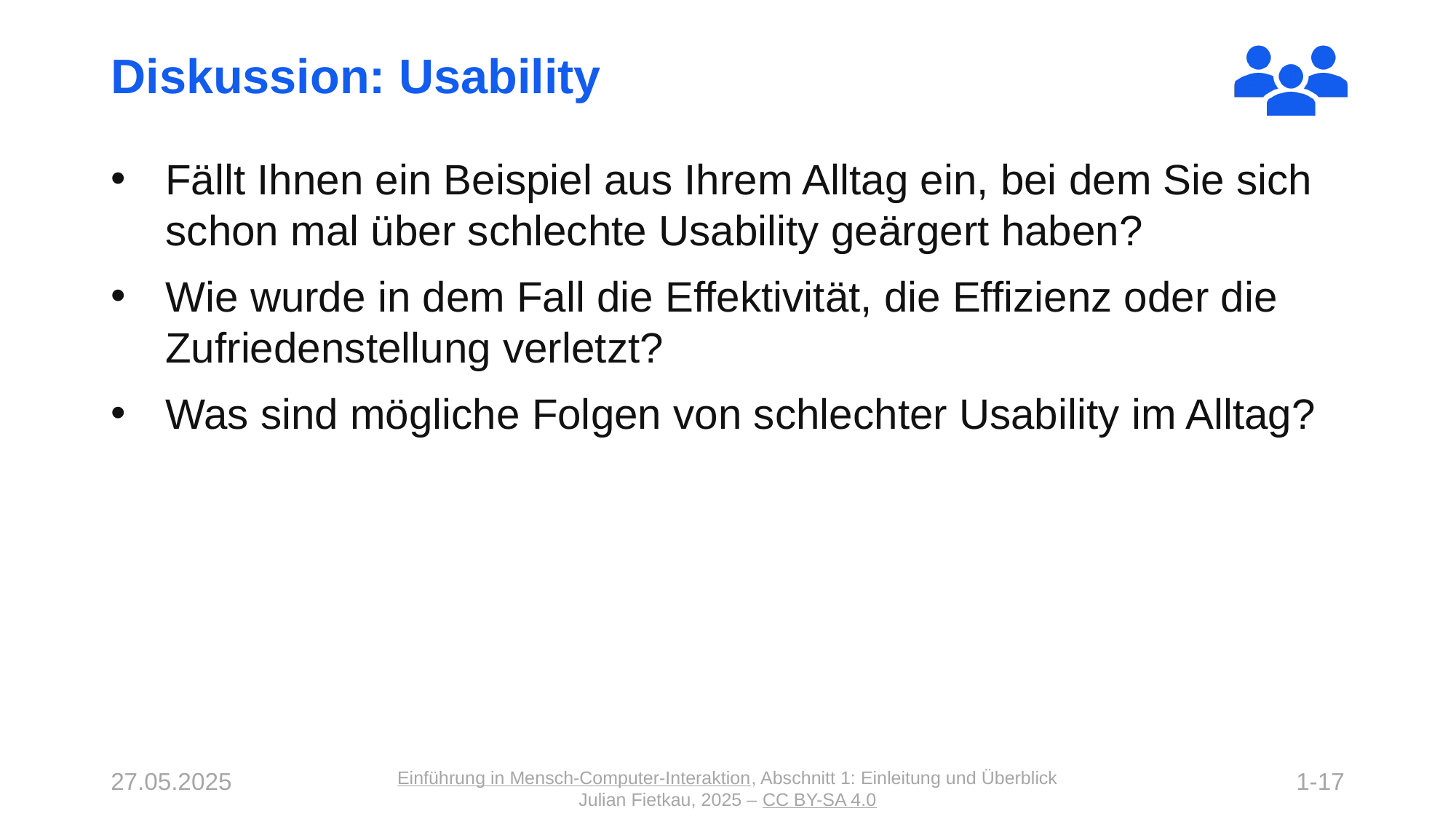

# Diskussion: Usability
Fällt Ihnen ein Beispiel aus Ihrem Alltag ein, bei dem Sie sich schon mal über schlechte Usability geärgert haben?
Wie wurde in dem Fall die Effektivität, die Effizienz oder die Zufriedenstellung verletzt?
Was sind mögliche Folgen von schlechter Usability im Alltag?